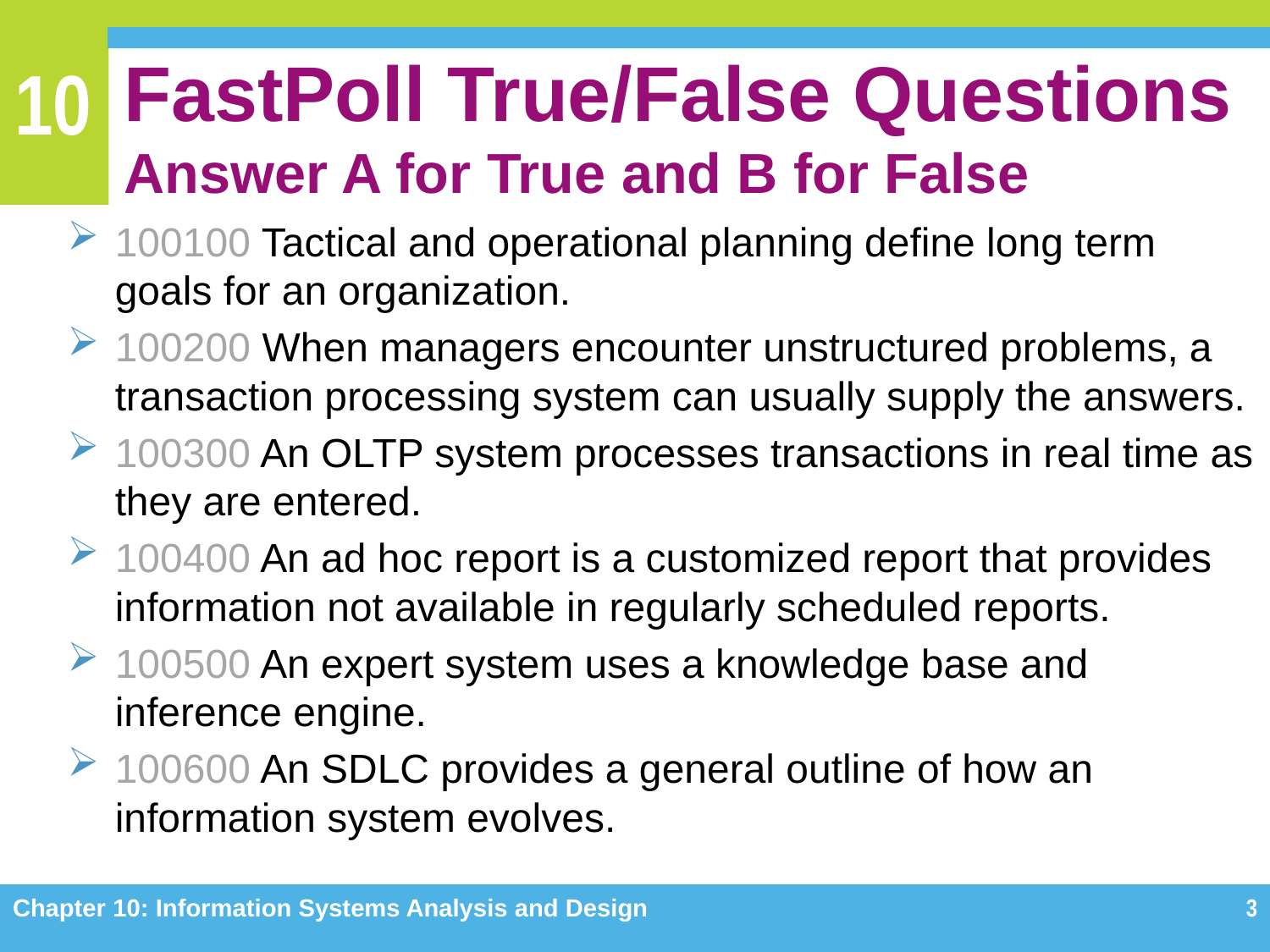

# FastPoll True/False Questions Answer A for True and B for False
100100 Tactical and operational planning define long term goals for an organization.
100200 When managers encounter unstructured problems, a transaction processing system can usually supply the answers.
100300 An OLTP system processes transactions in real time as they are entered.
100400 An ad hoc report is a customized report that provides information not available in regularly scheduled reports.
100500 An expert system uses a knowledge base and inference engine.
100600 An SDLC provides a general outline of how an information system evolves.
Chapter 10: Information Systems Analysis and Design
3